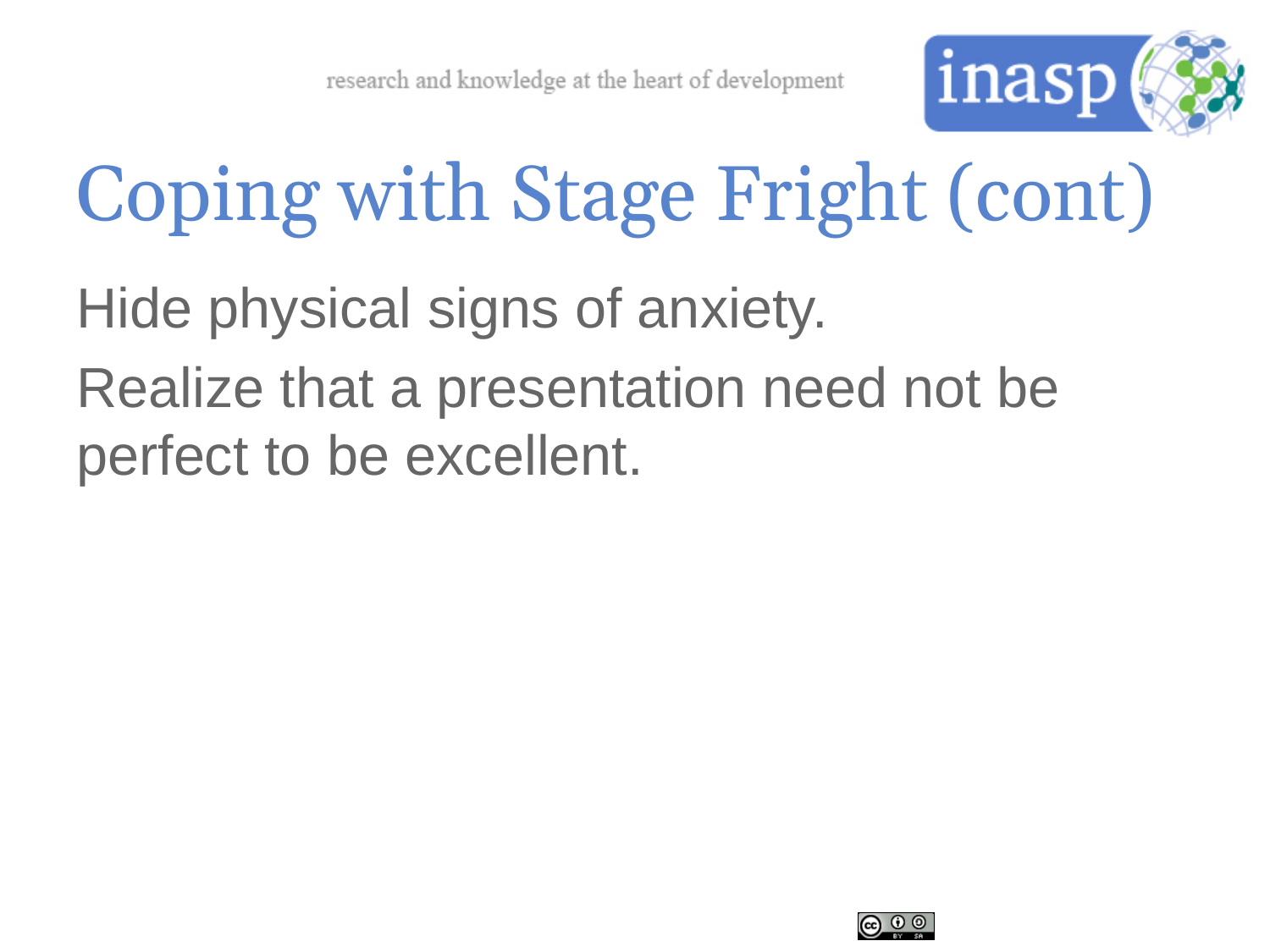

# Coping with Stage Fright (cont)
Hide physical signs of anxiety.
Realize that a presentation need not be perfect to be excellent.